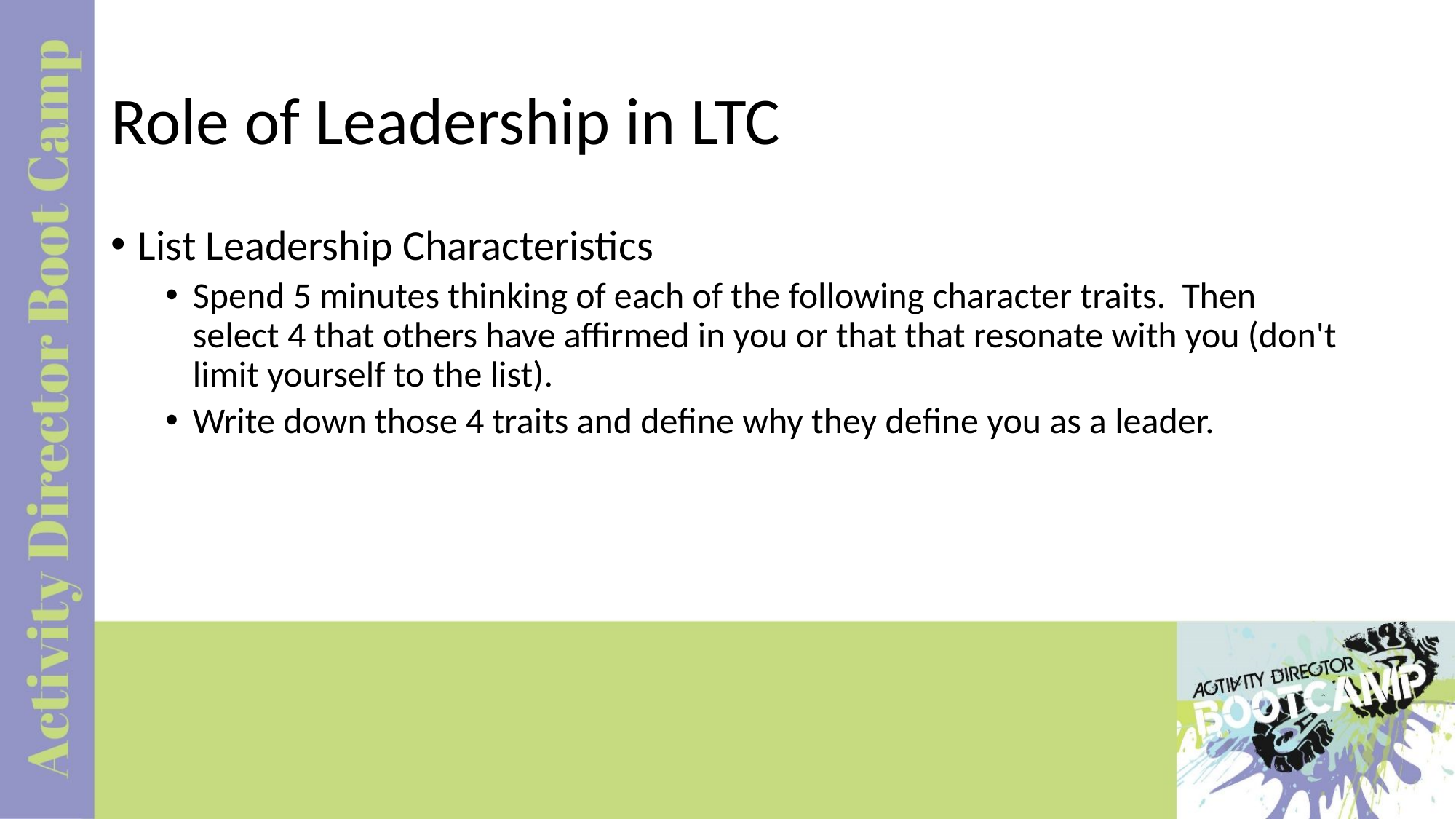

# Role of Leadership in LTC
List Leadership Characteristics
Spend 5 minutes thinking of each of the following character traits.  Then select 4 that others have affirmed in you or that that resonate with you (don't limit yourself to the list).
Write down those 4 traits and define why they define you as a leader.